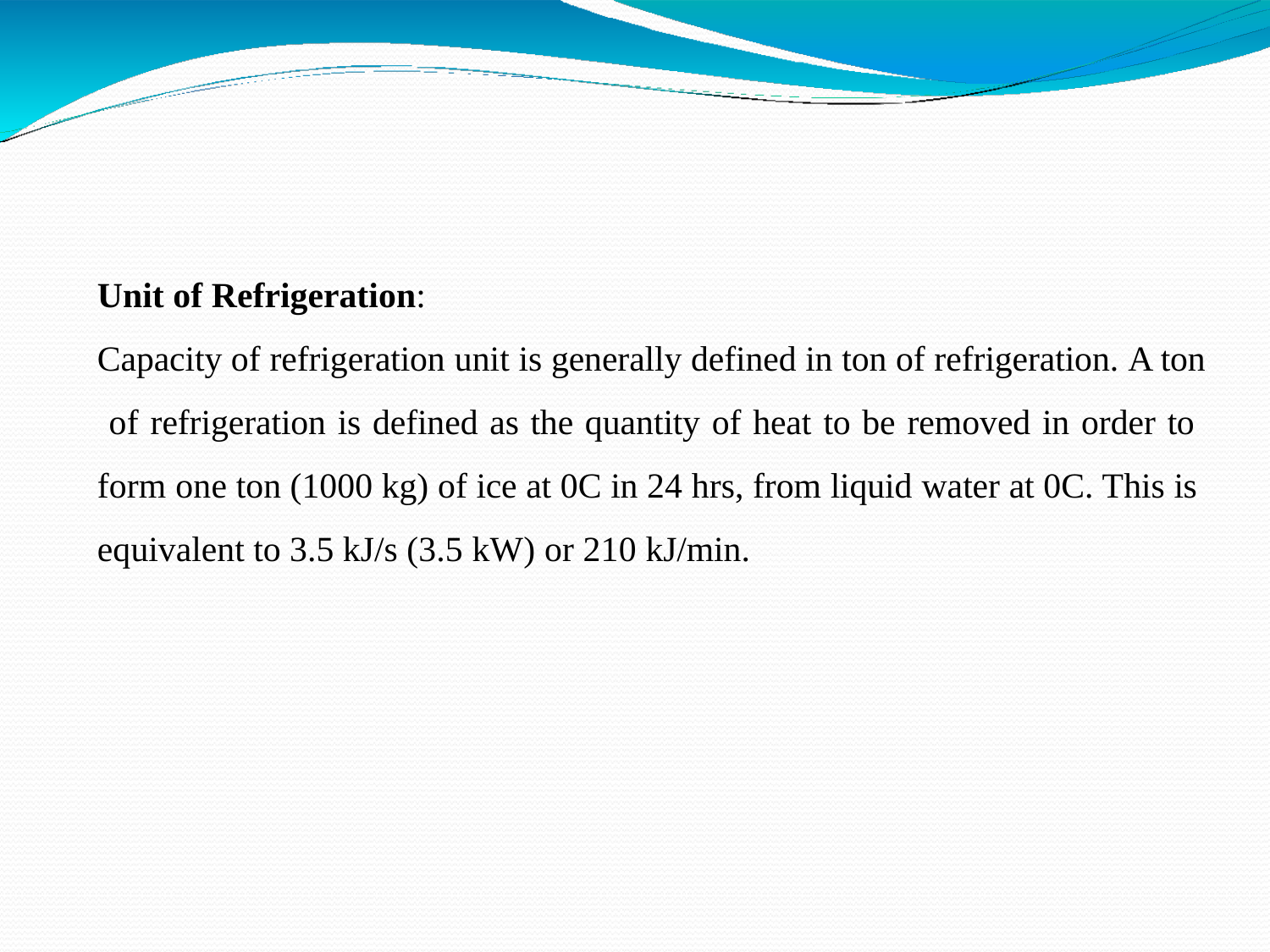

Unit of Refrigeration:
Capacity of refrigeration unit is generally defined in ton of refrigeration. A ton  of refrigeration is defined as the quantity of heat to be removed in order to  form one ton (1000 kg) of ice at 0C in 24 hrs, from liquid water at 0C. This is  equivalent to 3.5 kJ/s (3.5 kW) or 210 kJ/min.